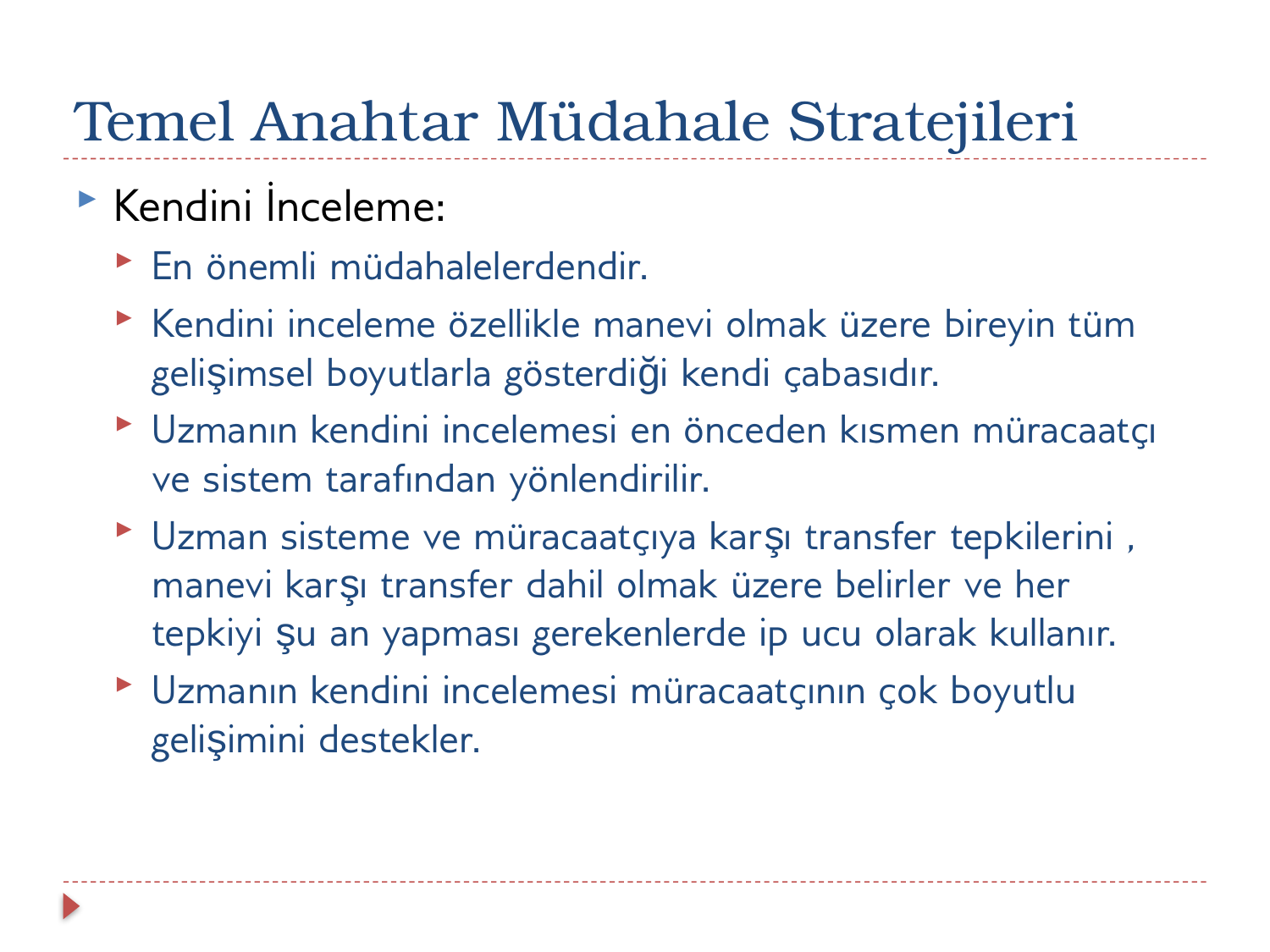

# Temel Anahtar Müdahale Stratejileri
Kendini İnceleme:
En önemli müdahalelerdendir.
Kendini inceleme özellikle manevi olmak üzere bireyin tüm gelişimsel boyutlarla gösterdiği kendi çabasıdır.
Uzmanın kendini incelemesi en önceden kısmen müracaatçı ve sistem tarafından yönlendirilir.
Uzman sisteme ve müracaatçıya karşı transfer tepkilerini , manevi karşı transfer dahil olmak üzere belirler ve her tepkiyi şu an yapması gerekenlerde ip ucu olarak kullanır.
Uzmanın kendini incelemesi müracaatçının çok boyutlu gelişimini destekler.